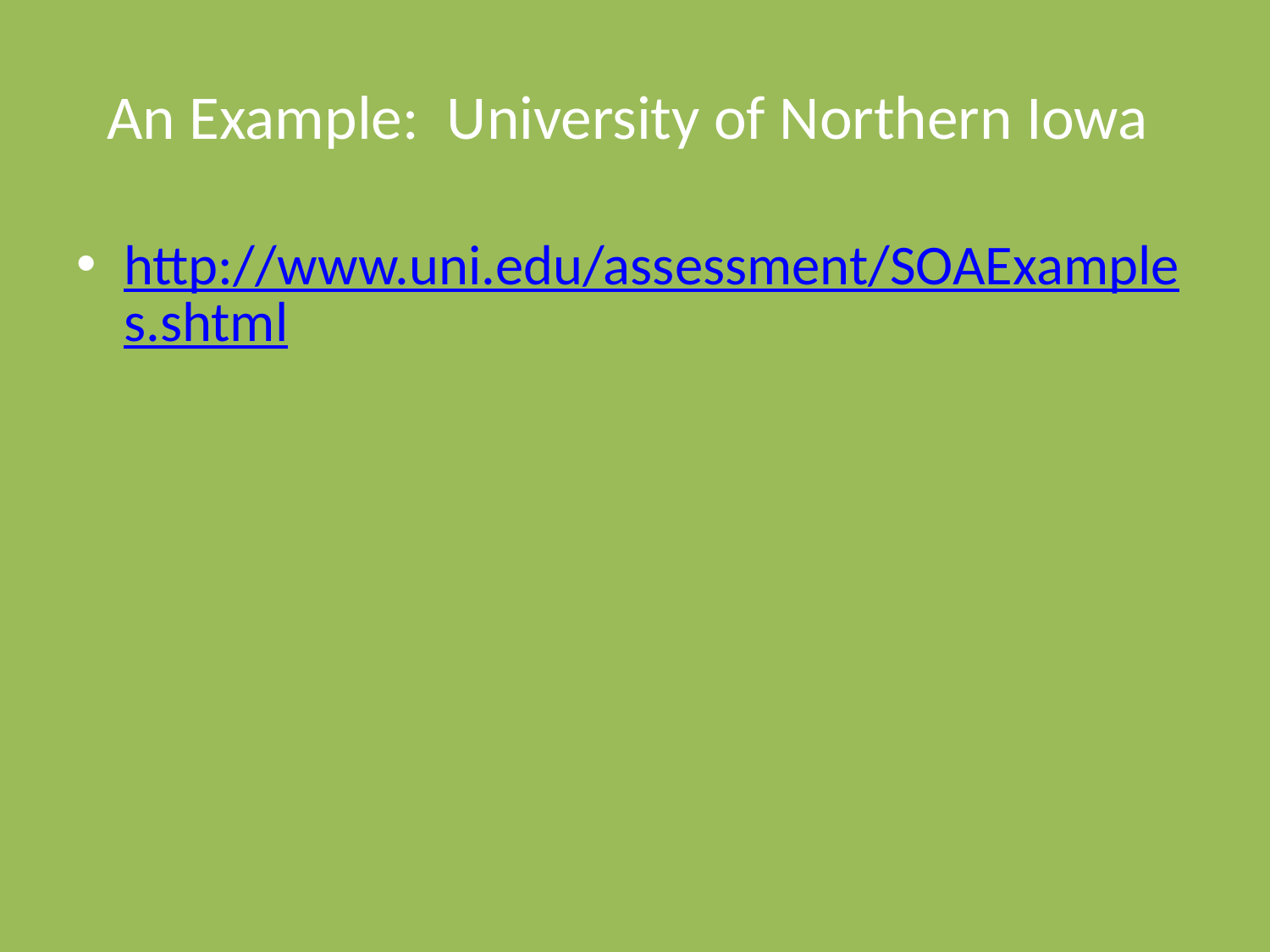

# An Example:  University of Northern Iowa
http://www.uni.edu/assessment/SOAExamples.shtml